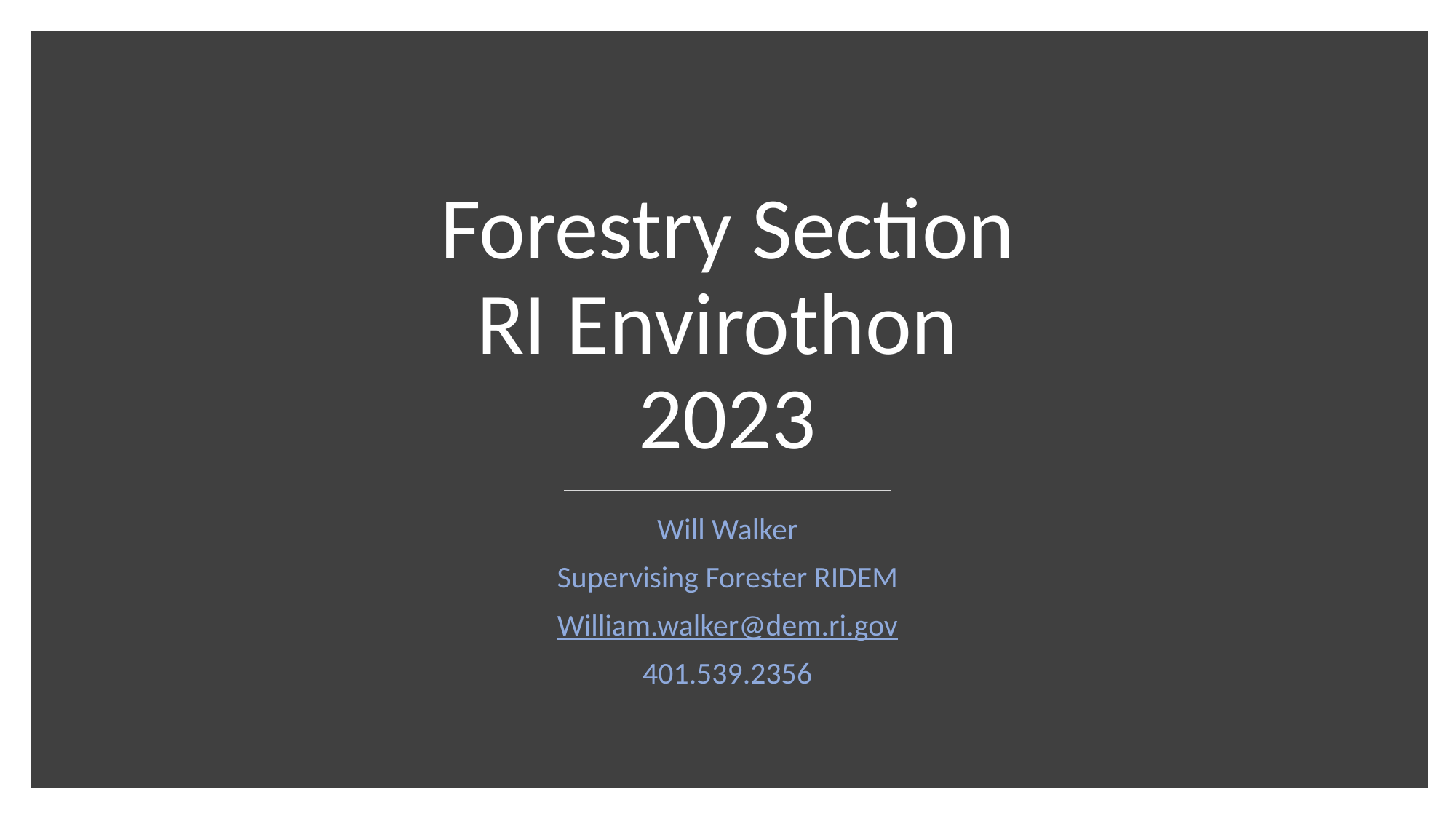

# Forestry Section RI Envirothon 2023
Will Walker
Supervising Forester RIDEM
William.walker@dem.ri.gov
401.539.2356